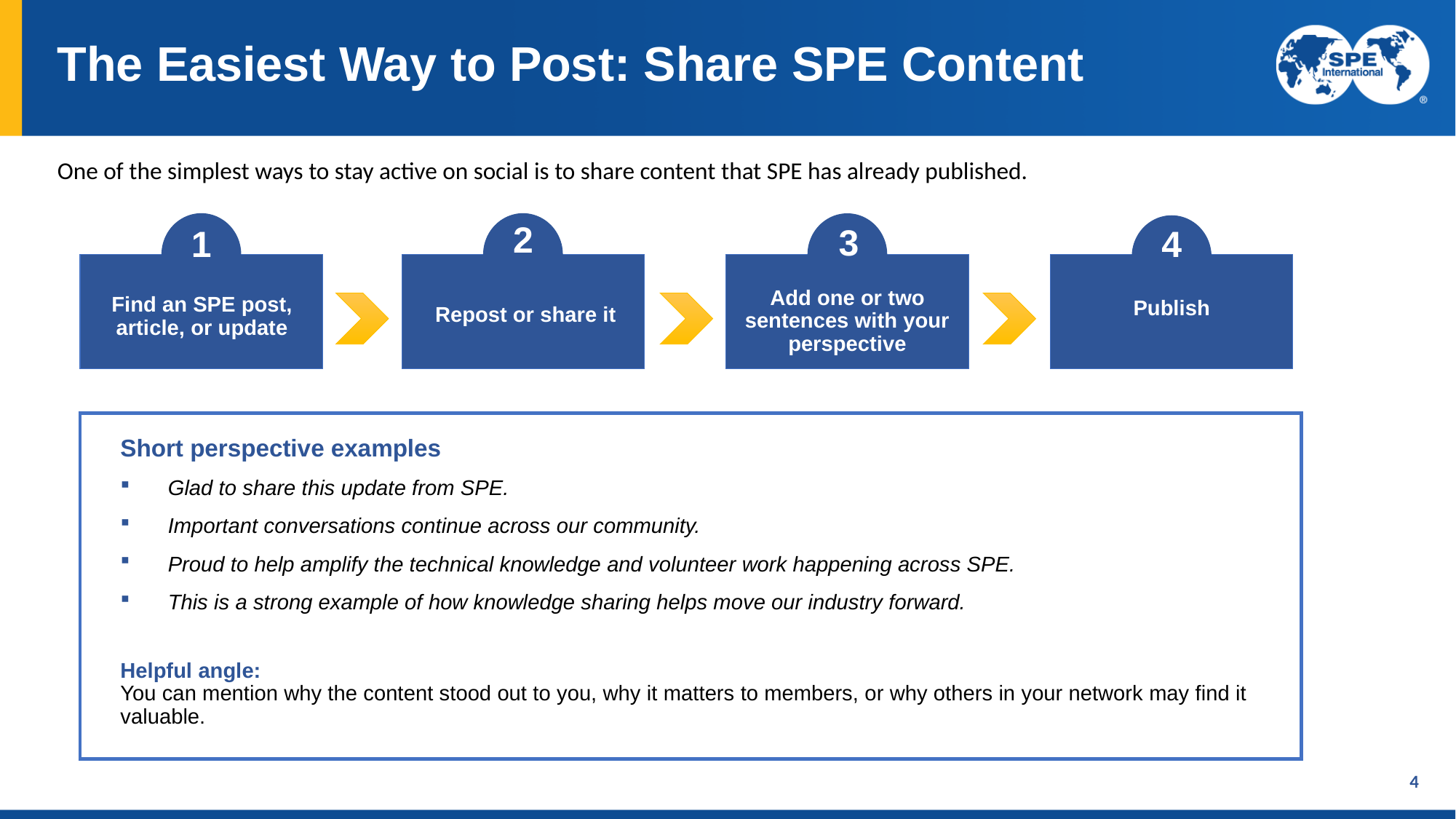

# The Easiest Way to Post: Share SPE Content
One of the simplest ways to stay active on social is to share content that SPE has already published.
2

3
1
4

Add one or two sentences with your perspective
Find an SPE post, article, or update

Publish

Repost or share it

Short perspective examples
Glad to share this update from SPE.
Important conversations continue across our community.
Proud to help amplify the technical knowledge and volunteer work happening across SPE.
This is a strong example of how knowledge sharing helps move our industry forward.

Helpful angle:
You can mention why the content stood out to you, why it matters to members, or why others in your network may find it valuable.

4